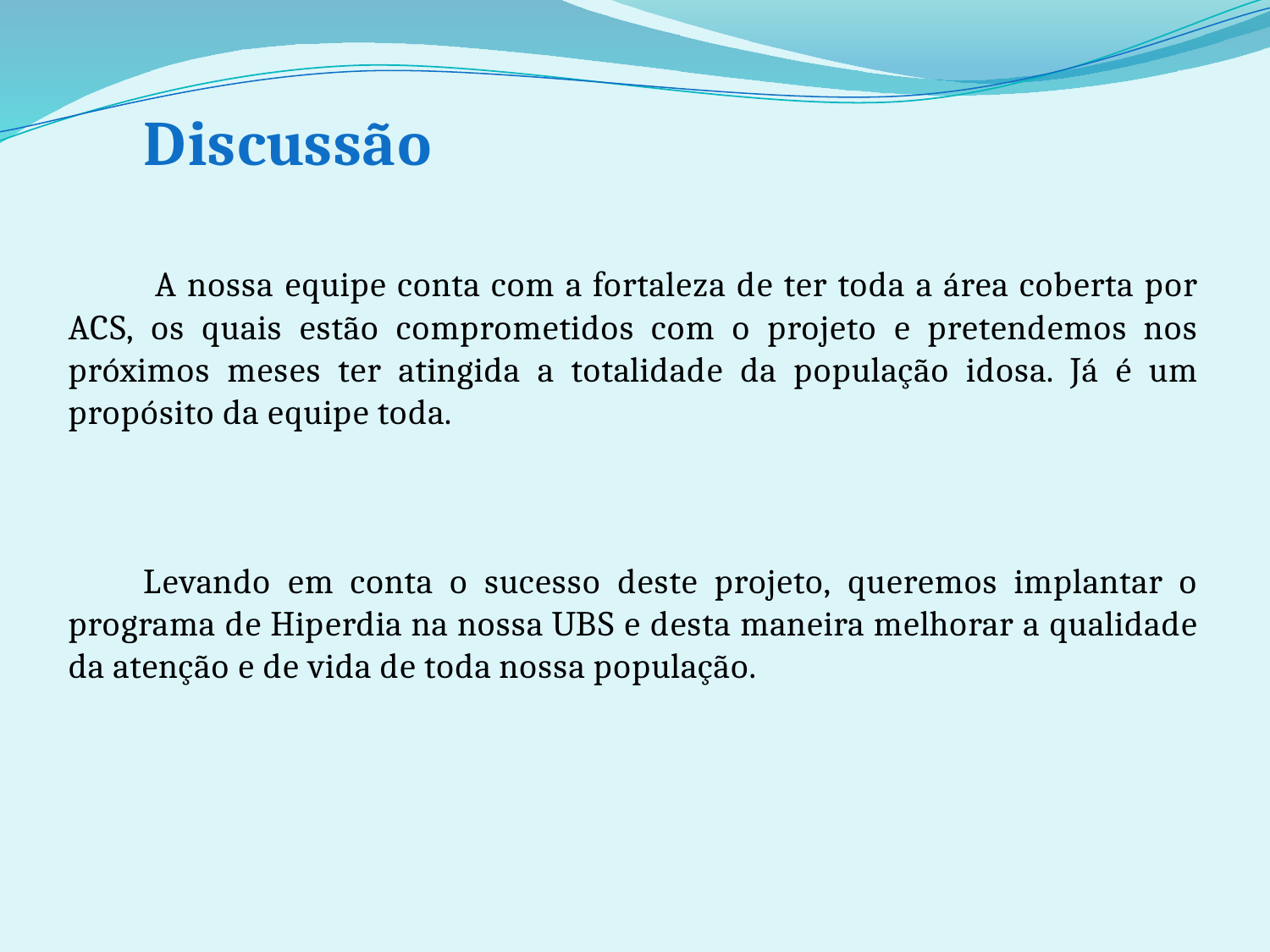

Discussão

 A nossa equipe conta com a fortaleza de ter toda a área coberta por ACS, os quais estão comprometidos com o projeto e pretendemos nos próximos meses ter atingida a totalidade da população idosa. Já é um propósito da equipe toda.

Levando em conta o sucesso deste projeto, queremos implantar o programa de Hiperdia na nossa UBS e desta maneira melhorar a qualidade da atenção e de vida de toda nossa população.